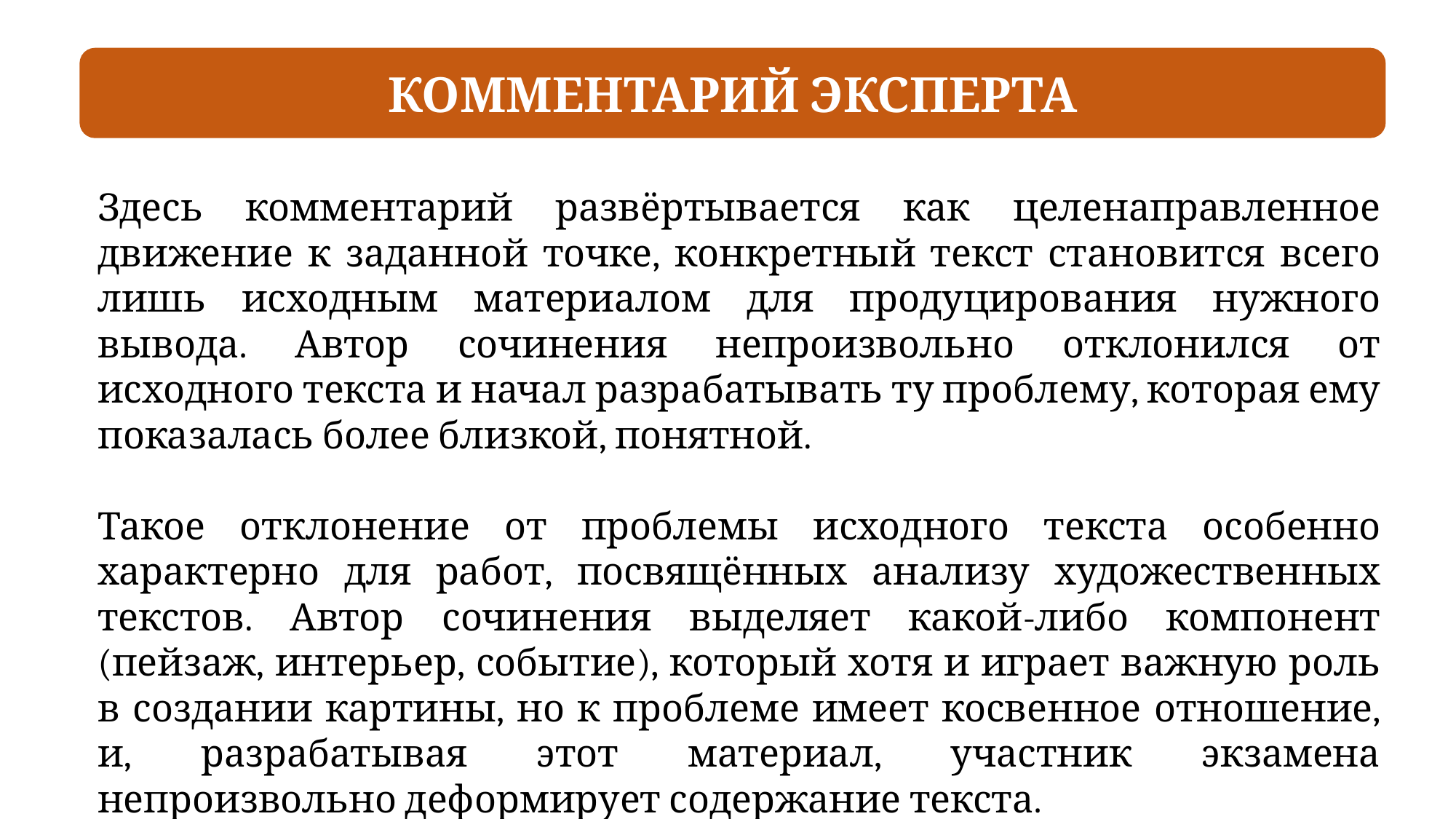

КОММЕНТАРИЙ ЭКСПЕРТА
Здесь комментарий развёртывается как целенаправленное движение к заданной точке, конкретный текст становится всего лишь исходным материалом для продуцирования нужного вывода. Автор сочинения непроизвольно отклонился от исходного текста и начал разрабатывать ту проблему, которая ему показалась более близкой, понятной.

Такое отклонение от проблемы исходного текста особенно характерно для работ, посвящённых анализу художественных текстов. Автор сочинения выделяет какой-либо компонент (пейзаж, интерьер, событие), который хотя и играет важную роль в создании картины, но к проблеме имеет косвенное отношение, и, разрабатывая этот материал, участник экзамена непроизвольно деформирует содержание текста.